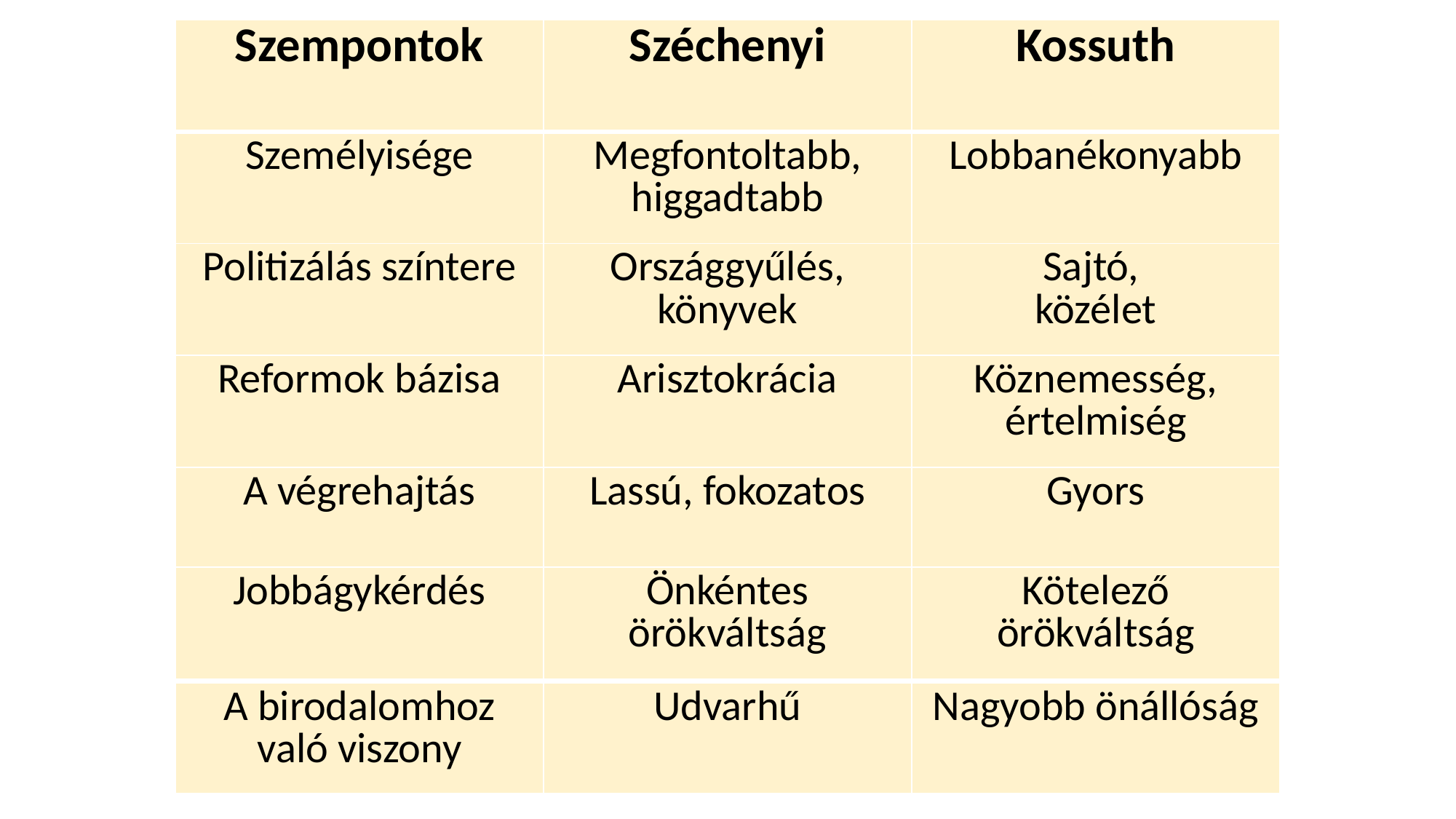

| Szempontok | Széchenyi | Kossuth |
| --- | --- | --- |
| Személyisége | Megfontoltabb, higgadtabb | Lobbanékonyabb |
| Politizálás színtere | Országgyűlés, könyvek | Sajtó, közélet |
| Reformok bázisa | Arisztokrácia | Köznemesség, értelmiség |
| A végrehajtás | Lassú, fokozatos | Gyors |
| Jobbágykérdés | Önkéntes örökváltság | Kötelező örökváltság |
| A birodalomhoz való viszony | Udvarhű | Nagyobb önállóság |
| --- | --- | --- |